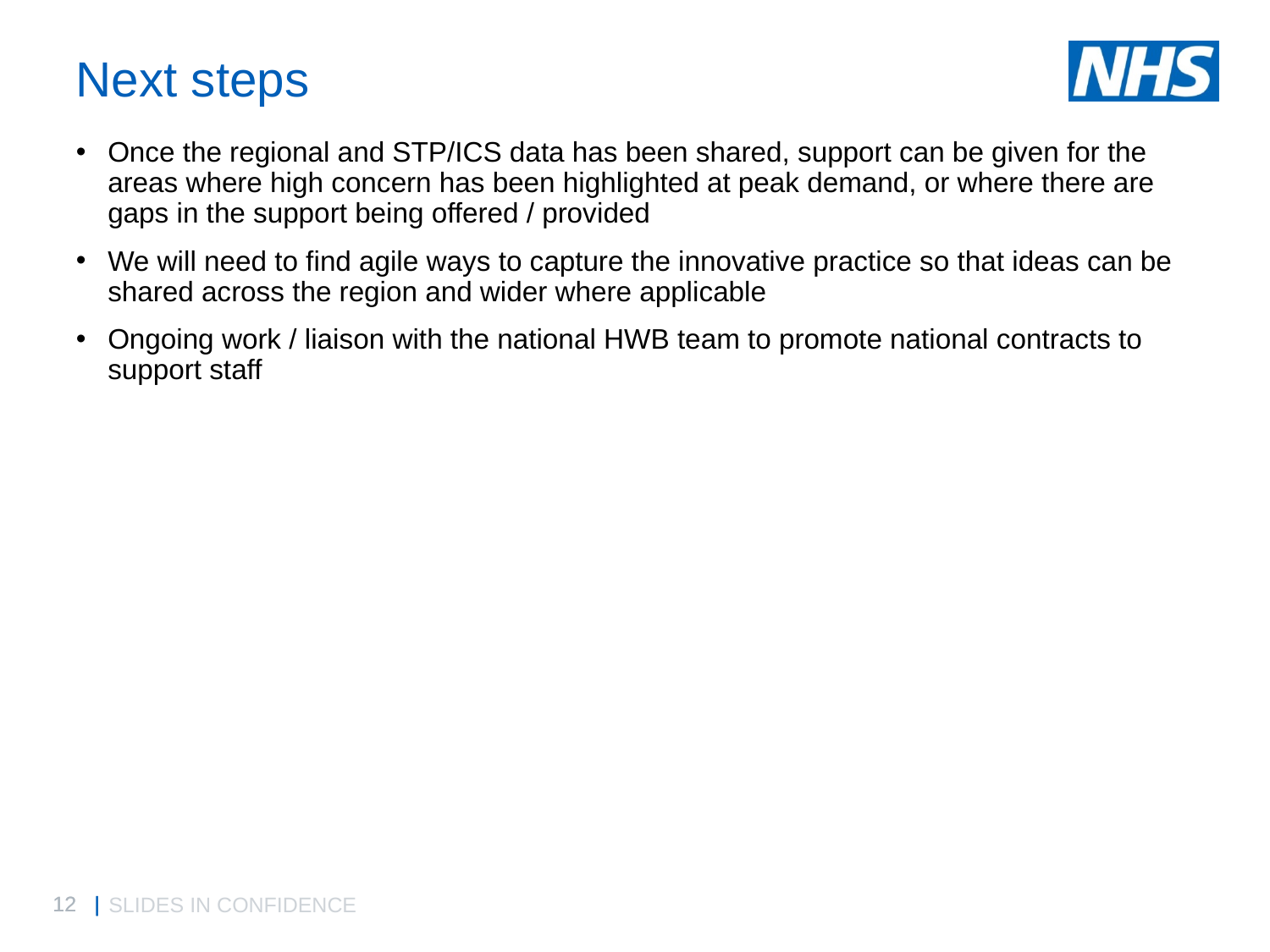

# Next steps
Once the regional and STP/ICS data has been shared, support can be given for the areas where high concern has been highlighted at peak demand, or where there are gaps in the support being offered / provided
We will need to find agile ways to capture the innovative practice so that ideas can be shared across the region and wider where applicable
Ongoing work / liaison with the national HWB team to promote national contracts to support staff

SLIDES IN CONFIDENCE